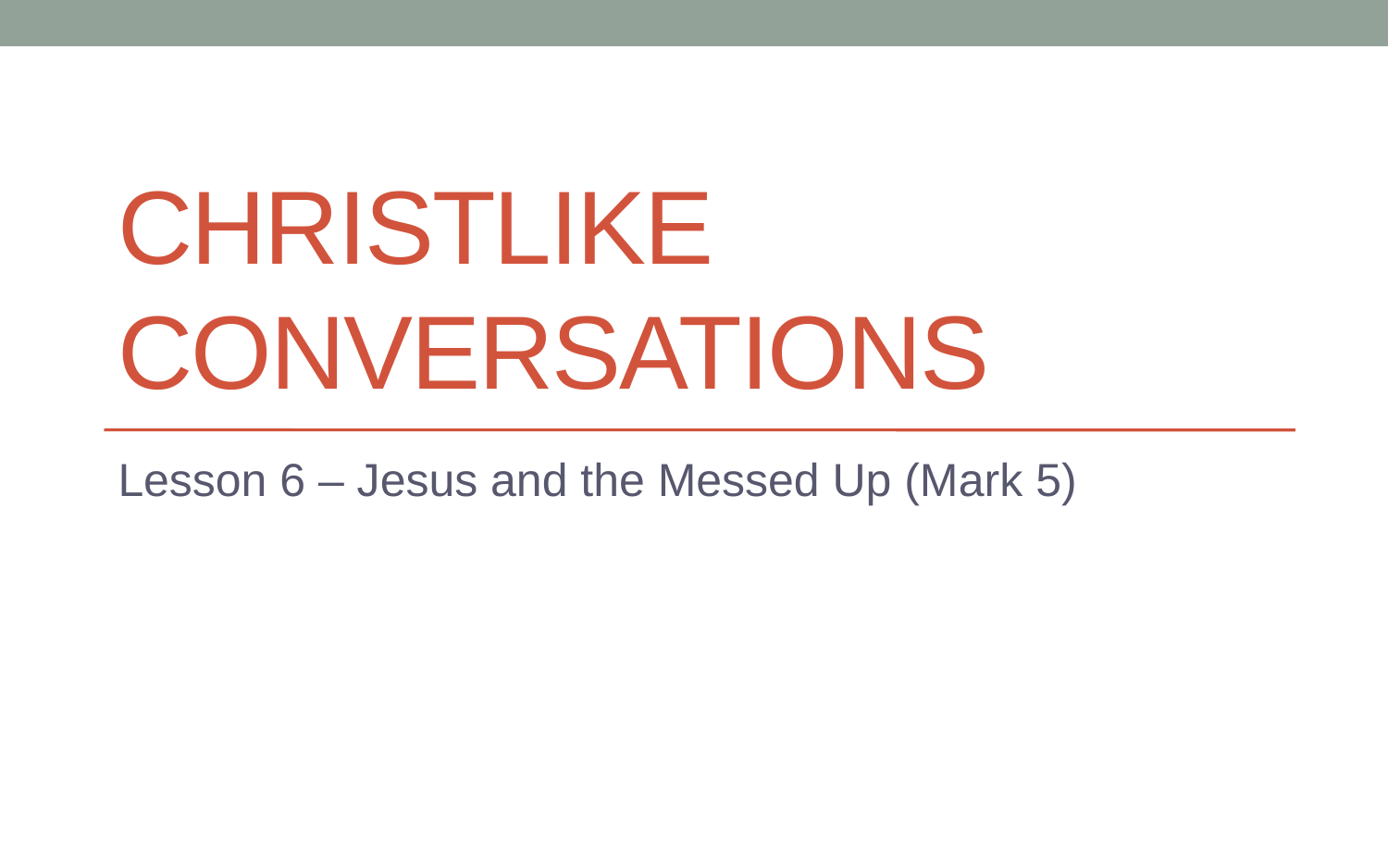

# Christlike Conversations
Lesson 6 – Jesus and the Messed Up (Mark 5)